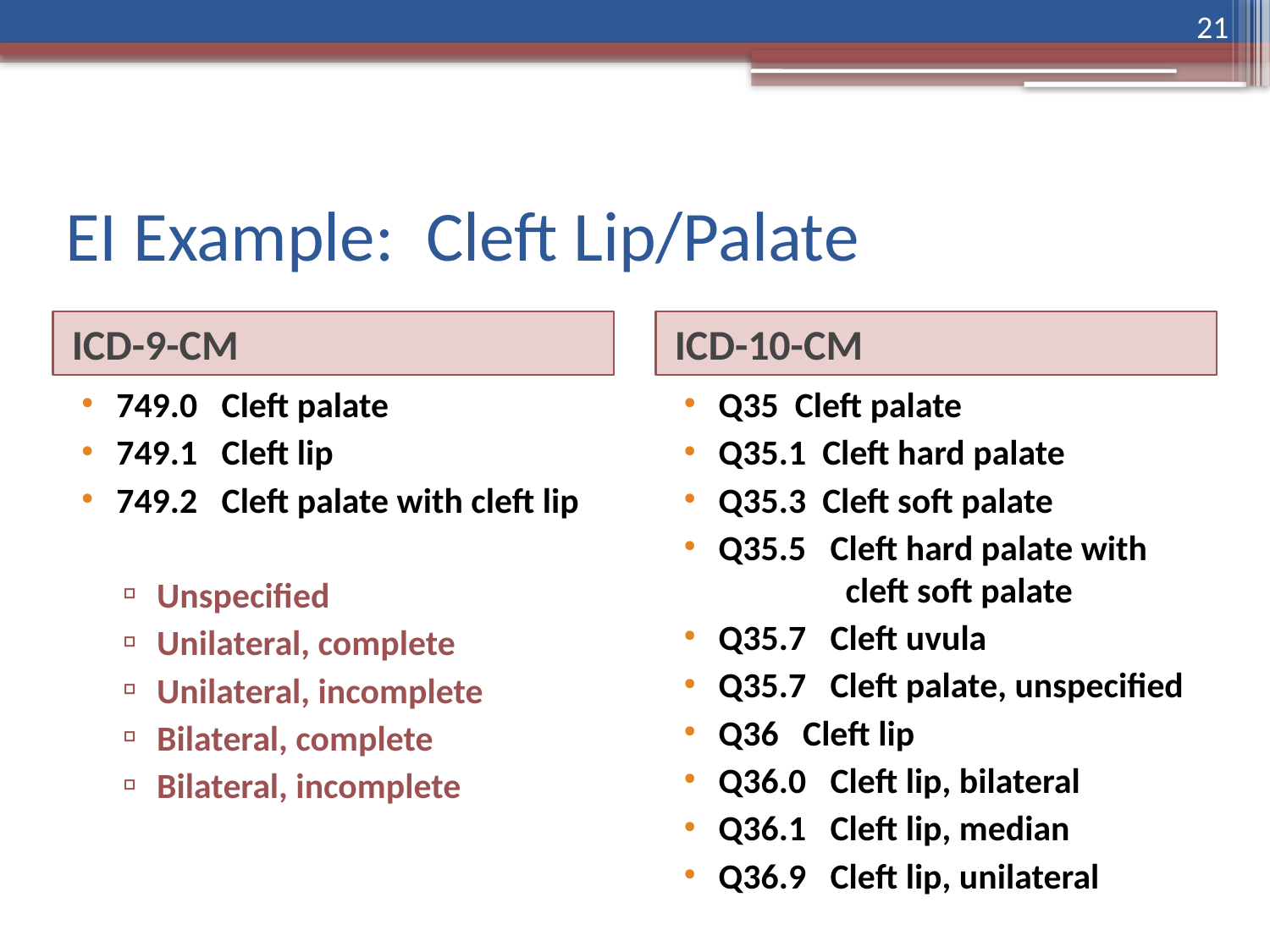

21
# EI Example:  Cleft Lip/Palate
ICD-9-CM
ICD-10-CM
749.0   Cleft palate
749.1   Cleft lip
749.2   Cleft palate with cleft lip

Unspecified
Unilateral, complete
Unilateral, incomplete
Bilateral, complete
Bilateral, incomplete
Q35  Cleft palate
Q35.1  Cleft hard palate
Q35.3  Cleft soft palate
Q35.5   Cleft hard palate with 	cleft soft palate
Q35.7   Cleft uvula
Q35.7   Cleft palate, unspecified
Q36   Cleft lip
Q36.0   Cleft lip, bilateral
Q36.1   Cleft lip, median
Q36.9   Cleft lip, unilateral